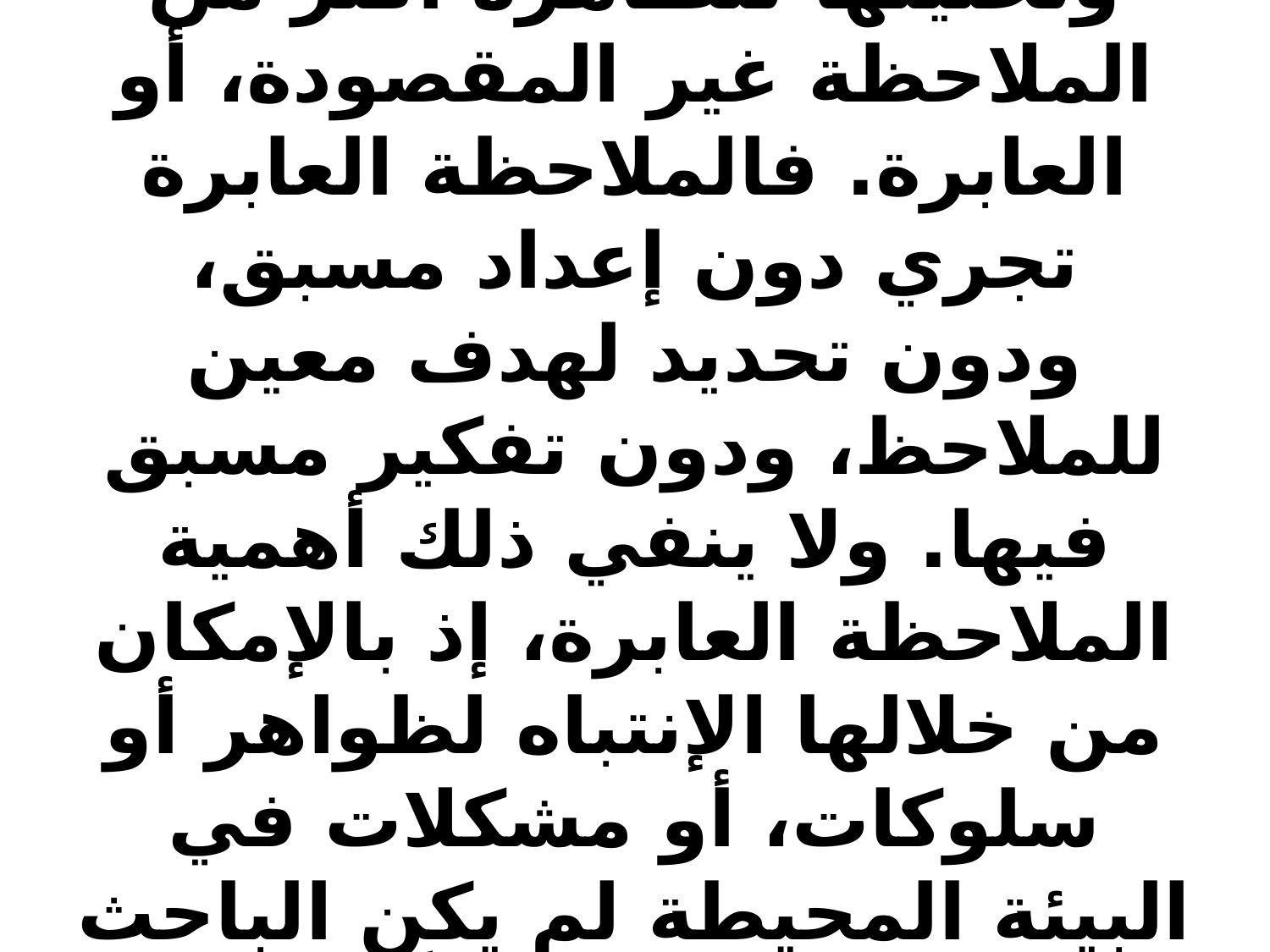

# تعتبر الملاحظة العلمية والمباشرة Direct Observation  وسيلة لجمع البيانات بطريقة منهجية مقصودة من خلال ملاحظة السلوك العفوي التلقائي في الظروف أو المواقف الطبيعية، بتوجيه الانتباه إلى الأحداث أو الظواهر والسلوك، والعلاقات التي تربط بينها، وهذا ما يجعل الملاحظة العلمية المقصودة معتمدة في نتائجها وتحليلها للظاهرة أكثر من الملاحظة غير المقصودة، أو العابرة. فالملاحظة العابرة تجري دون إعداد مسبق، ودون تحديد لهدف معين للملاحظ، ودون تفكير مسبق فيها. ولا ينفي ذلك أهمية الملاحظة العابرة، إذ بالإمكان من خلالها الإنتباه لظواهر أو سلوكات، أو مشكلات في البيئة المحيطة لم يكن الباحث قد إنتبه إليها مسبقاً، أو فكر بها، وبالتالي، فقد تكون خطوة أولية غير مباشرة للإعداد للملاحظة العلمية المقصودة.